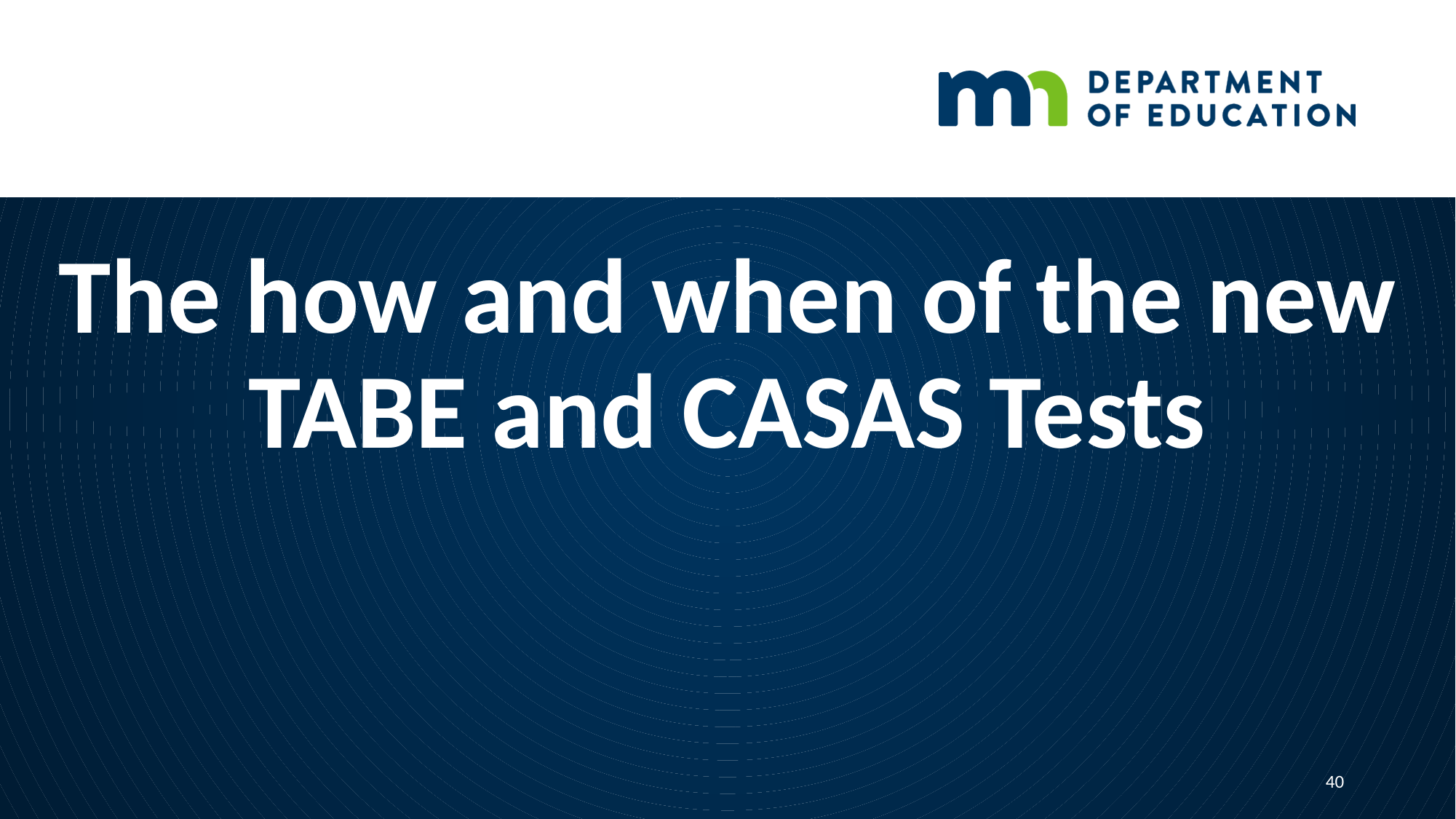

# The how and when of the new TABE and CASAS Tests

40